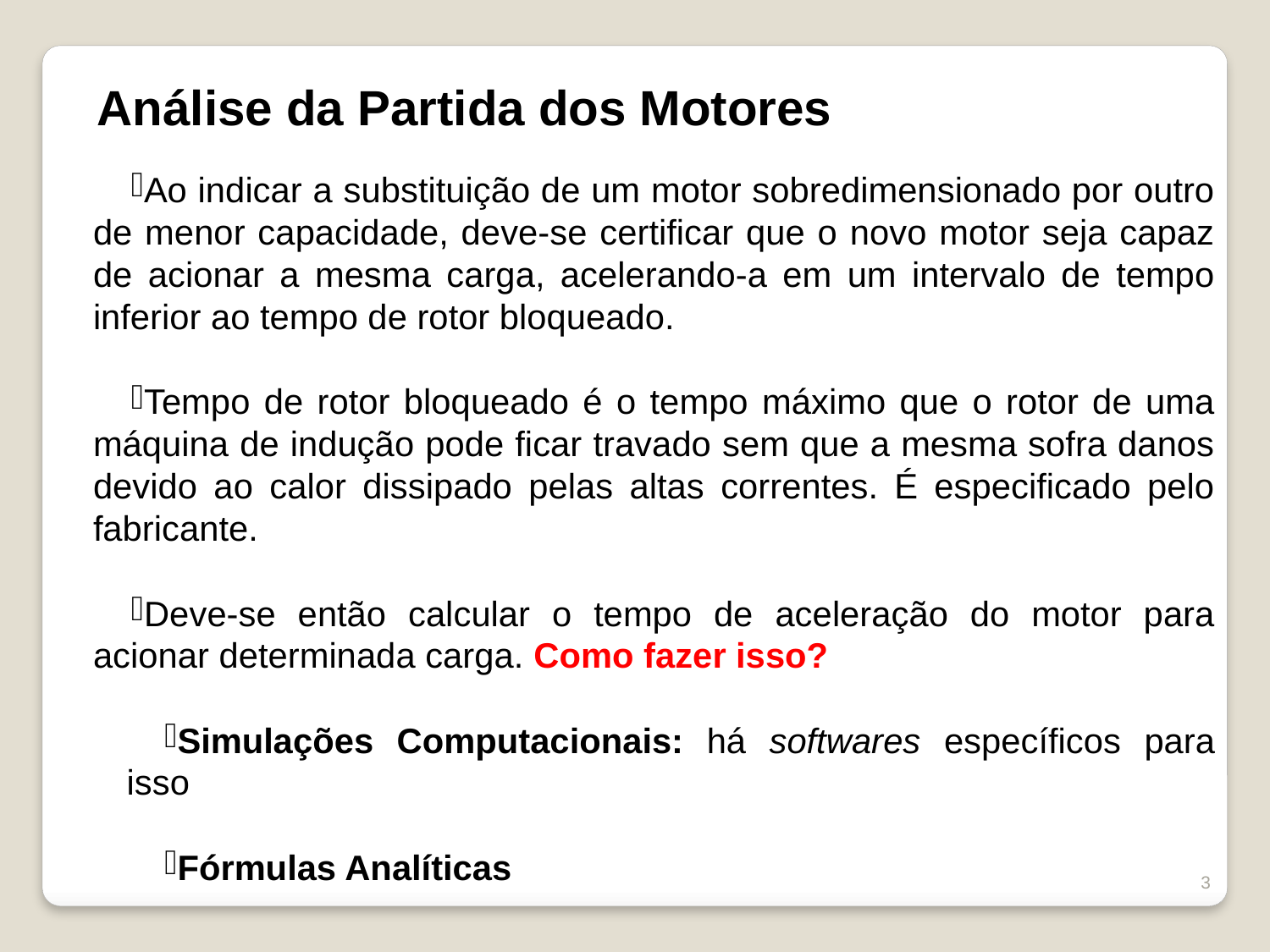

Análise da Partida dos Motores
Ao indicar a substituição de um motor sobredimensionado por outro de menor capacidade, deve-se certificar que o novo motor seja capaz de acionar a mesma carga, acelerando-a em um intervalo de tempo inferior ao tempo de rotor bloqueado.

Tempo de rotor bloqueado é o tempo máximo que o rotor de uma máquina de indução pode ficar travado sem que a mesma sofra danos devido ao calor dissipado pelas altas correntes. É especificado pelo fabricante.

Deve-se então calcular o tempo de aceleração do motor para acionar determinada carga. Como fazer isso?

Simulações Computacionais: há softwares específicos para isso

Fórmulas Analíticas
3